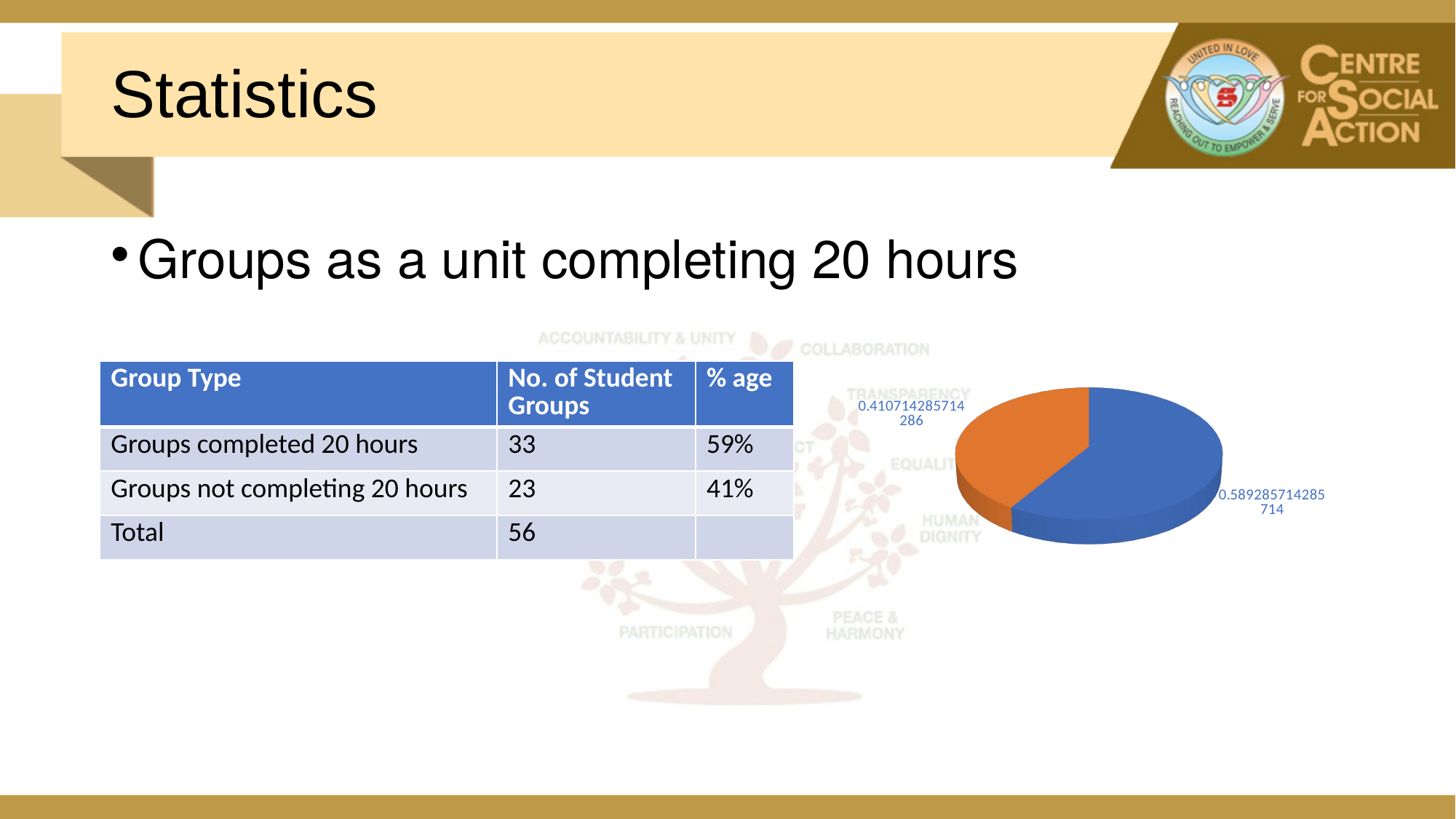

# Statistics
Groups as a unit completing 20 hours

[unsupported chart]

| Group Type | No. of Student Groups | % age |
| --- | --- | --- |
| Groups completed 20 hours | 33 | 59% |
| Groups not completing 20 hours | 23 | 41% |
| Total | 56 |  |